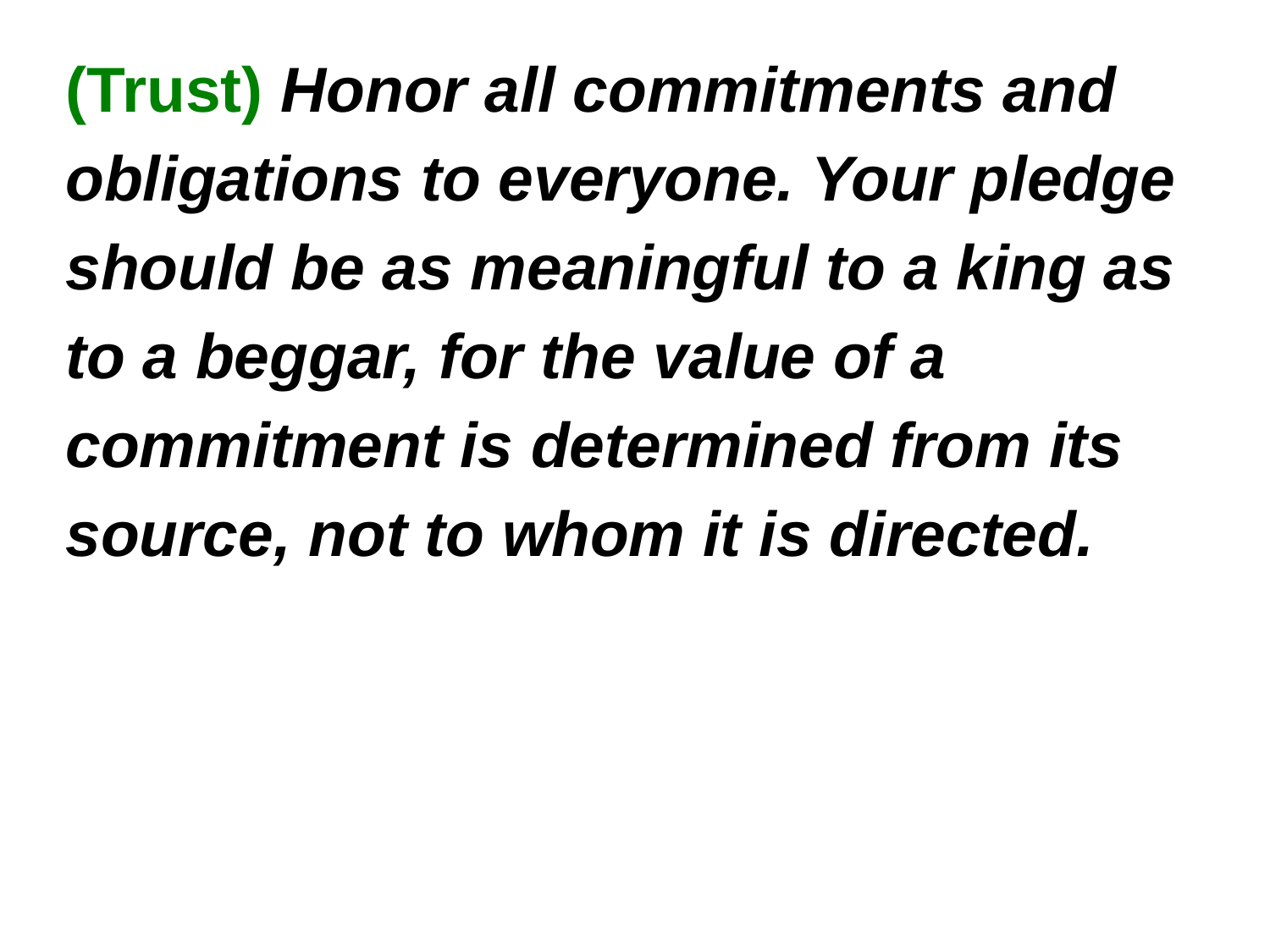

(Trust) Honor all commitments and
obligations to everyone. Your pledge
should be as meaningful to a king as
to a beggar, for the value of a
commitment is determined from its
source, not to whom it is directed.